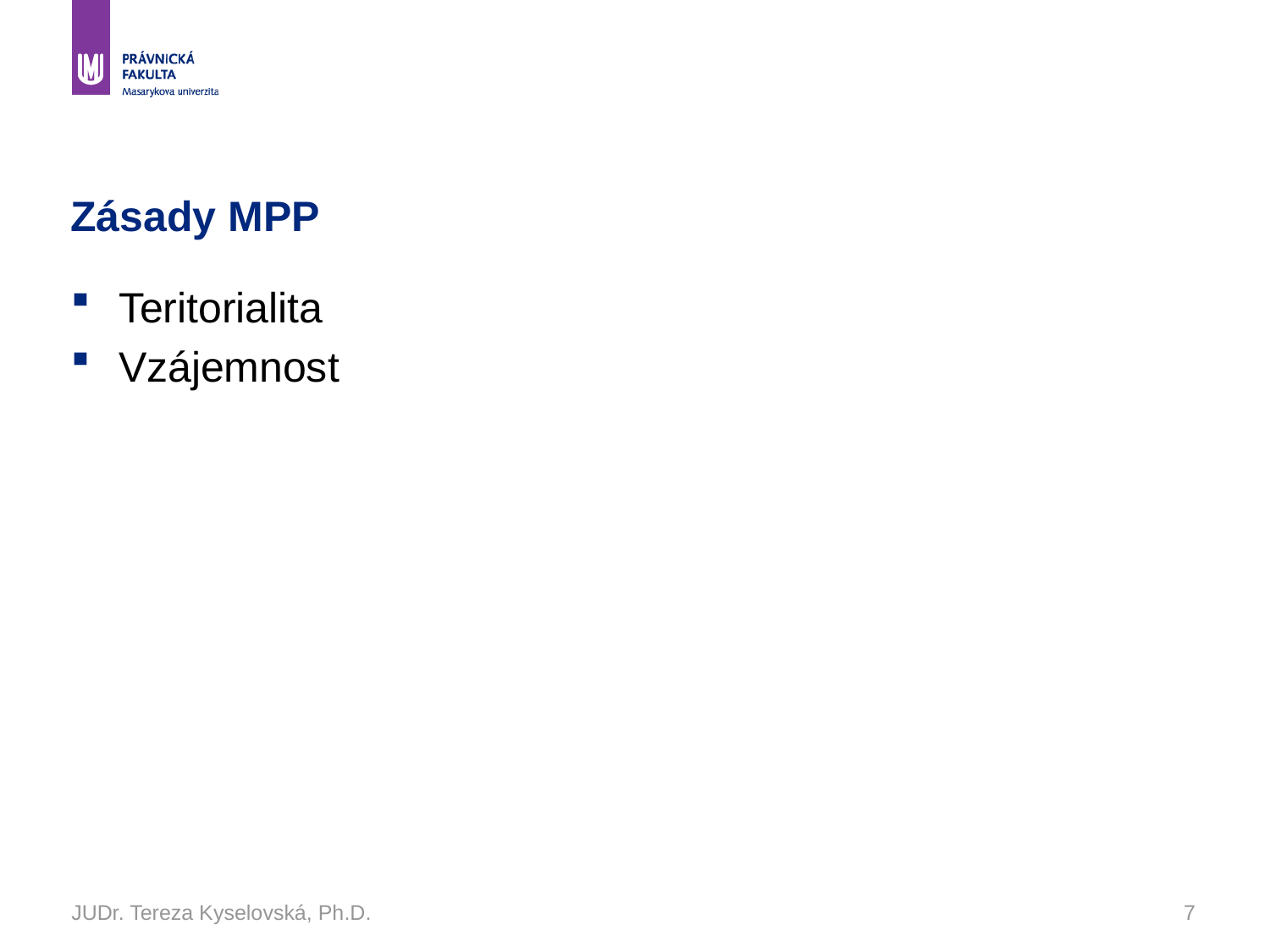

# Zásady MPP
Teritorialita
Vzájemnost
JUDr. Tereza Kyselovská, Ph.D.
7